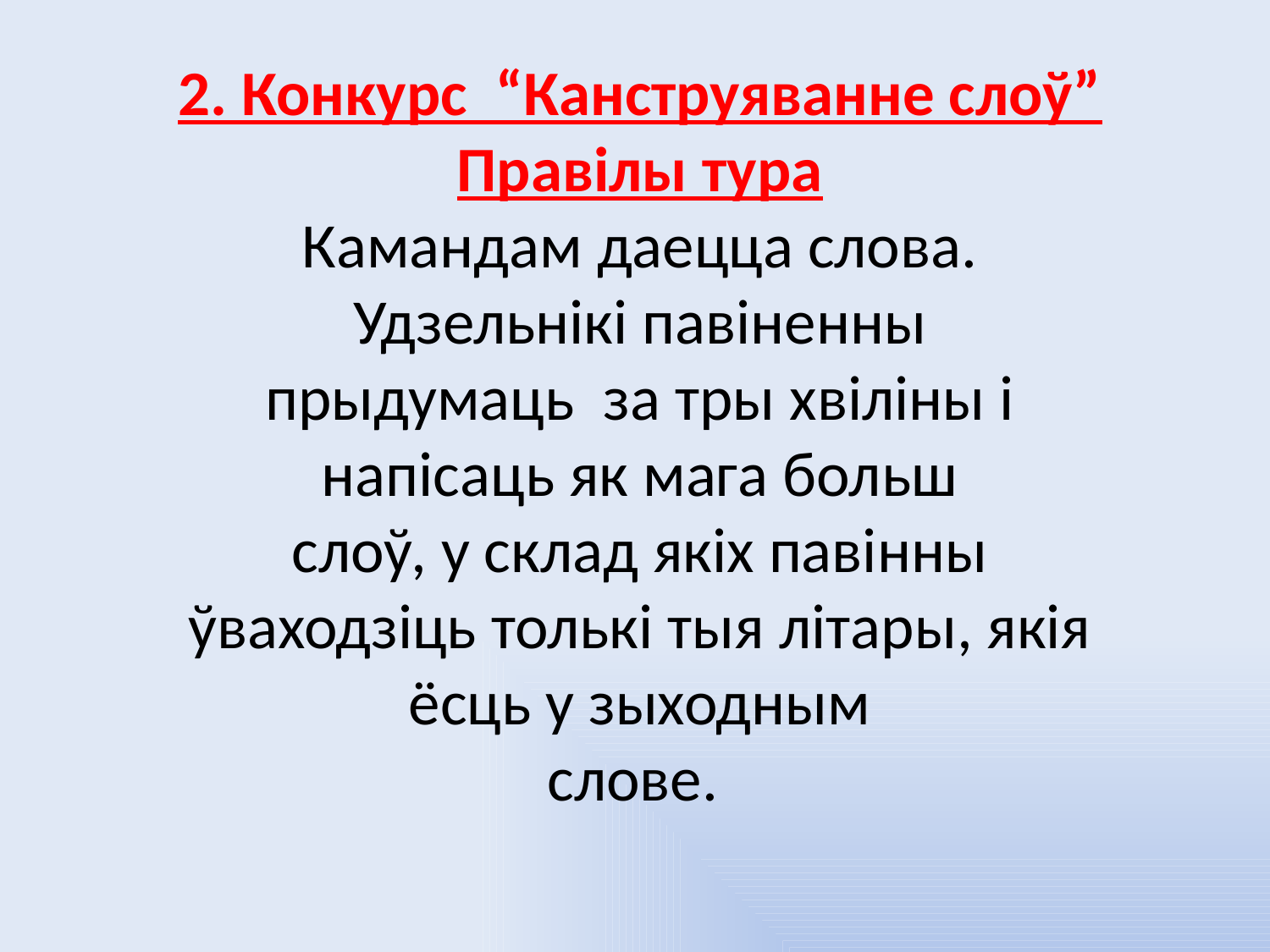

2. Конкурс  “Канструяванне слоў”
Правілы тура
Камандам даецца слова. Удзельнікі павіненны
прыдумаць  за тры хвіліны і напісаць як мага больш
слоў, у склад якіх павінны ўваходзіць толькі тыя літары, якія ёсць у зыходным
слове.